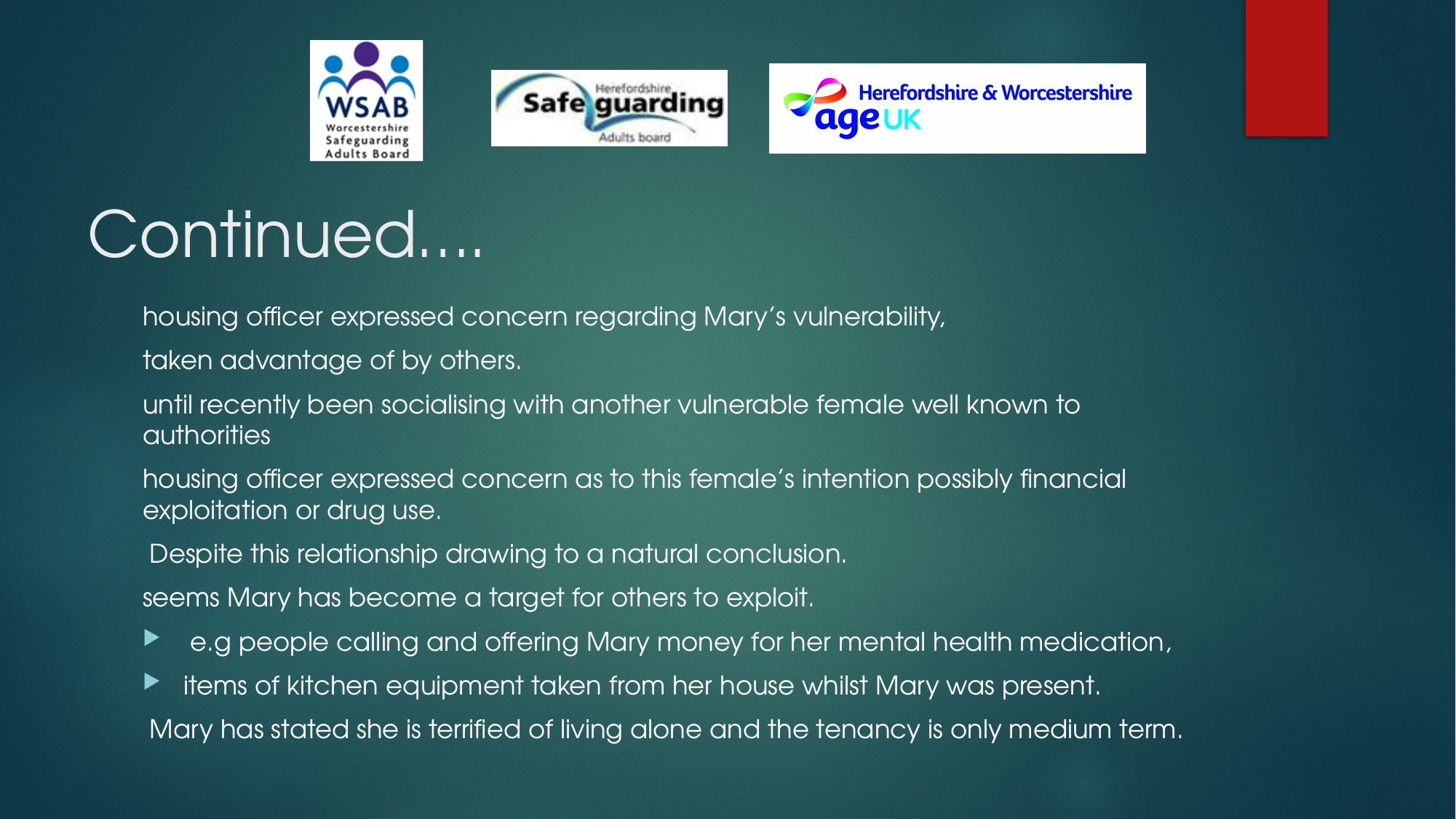

# Continued….
housing officer expressed concern regarding Mary’s vulnerability,
taken advantage of by others.
until recently been socialising with another vulnerable female well known to authorities
housing officer expressed concern as to this female’s intention possibly financial exploitation or drug use.
 Despite this relationship drawing to a natural conclusion.
seems Mary has become a target for others to exploit.
 e.g people calling and offering Mary money for her mental health medication,
items of kitchen equipment taken from her house whilst Mary was present.
 Mary has stated she is terrified of living alone and the tenancy is only medium term.